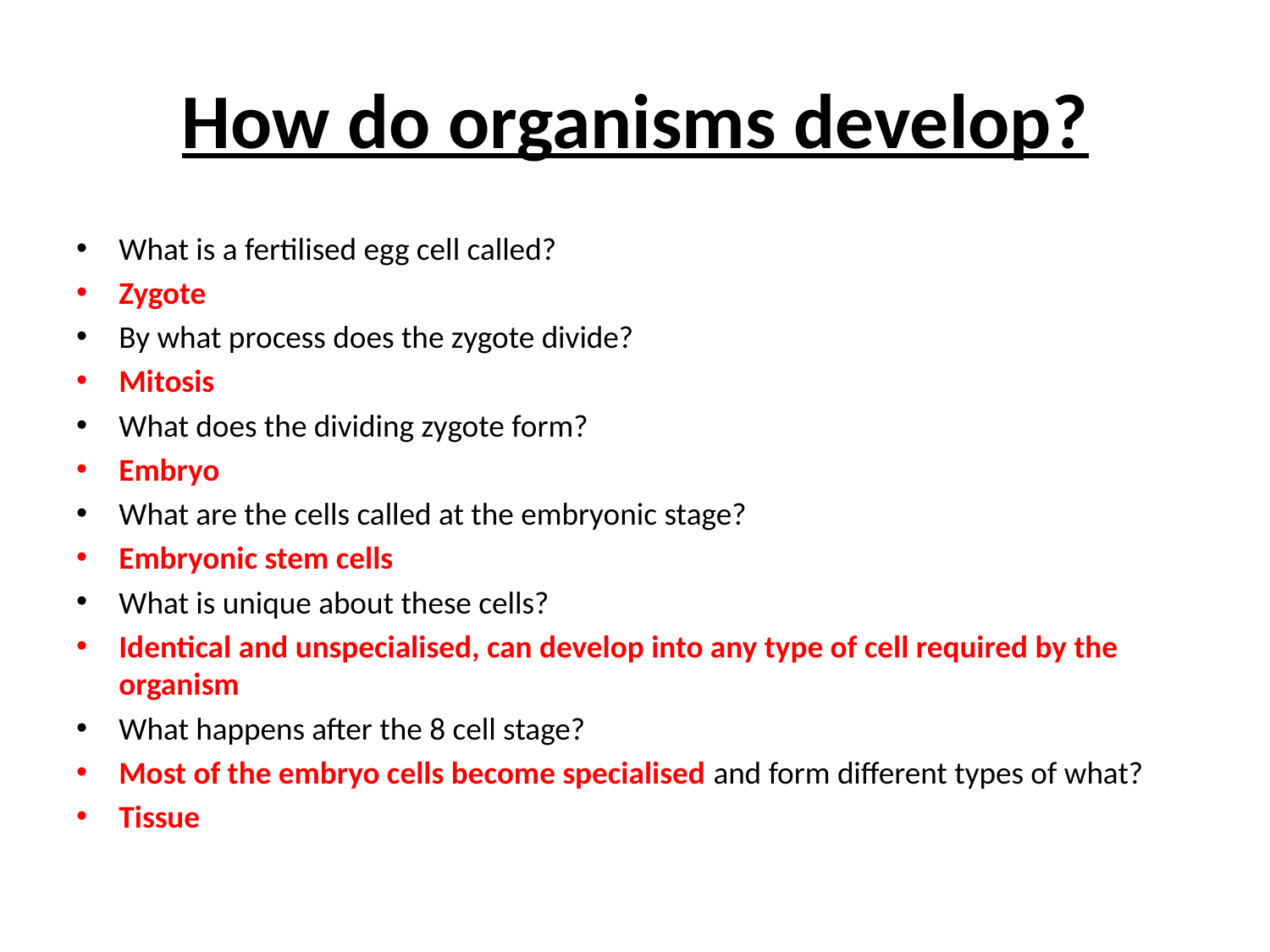

# How do organisms develop?
What is a fertilised egg cell called?
Zygote
By what process does the zygote divide?
Mitosis
What does the dividing zygote form?
Embryo
What are the cells called at the embryonic stage?
Embryonic stem cells
What is unique about these cells?
Identical and unspecialised, can develop into any type of cell required by the organism
What happens after the 8 cell stage?
Most of the embryo cells become specialised and form different types of what?
Tissue